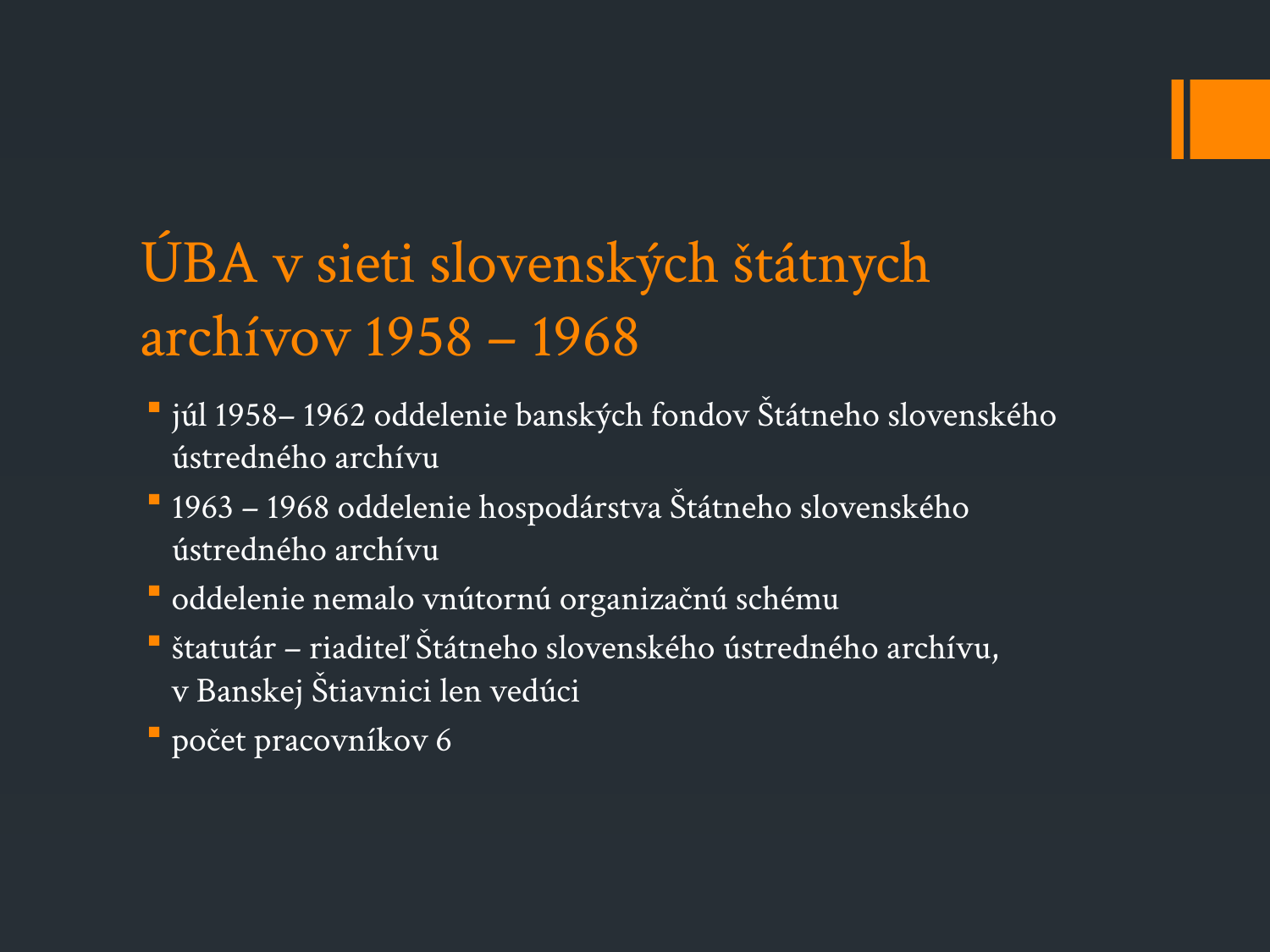

# ÚBA v sieti slovenských štátnych archívov 1958 – 1968
júl 1958– 1962 oddelenie banských fondov Štátneho slovenského ústredného archívu
1963 – 1968 oddelenie hospodárstva Štátneho slovenského ústredného archívu
oddelenie nemalo vnútornú organizačnú schému
štatutár – riaditeľ Štátneho slovenského ústredného archívu, v Banskej Štiavnici len vedúci
počet pracovníkov 6